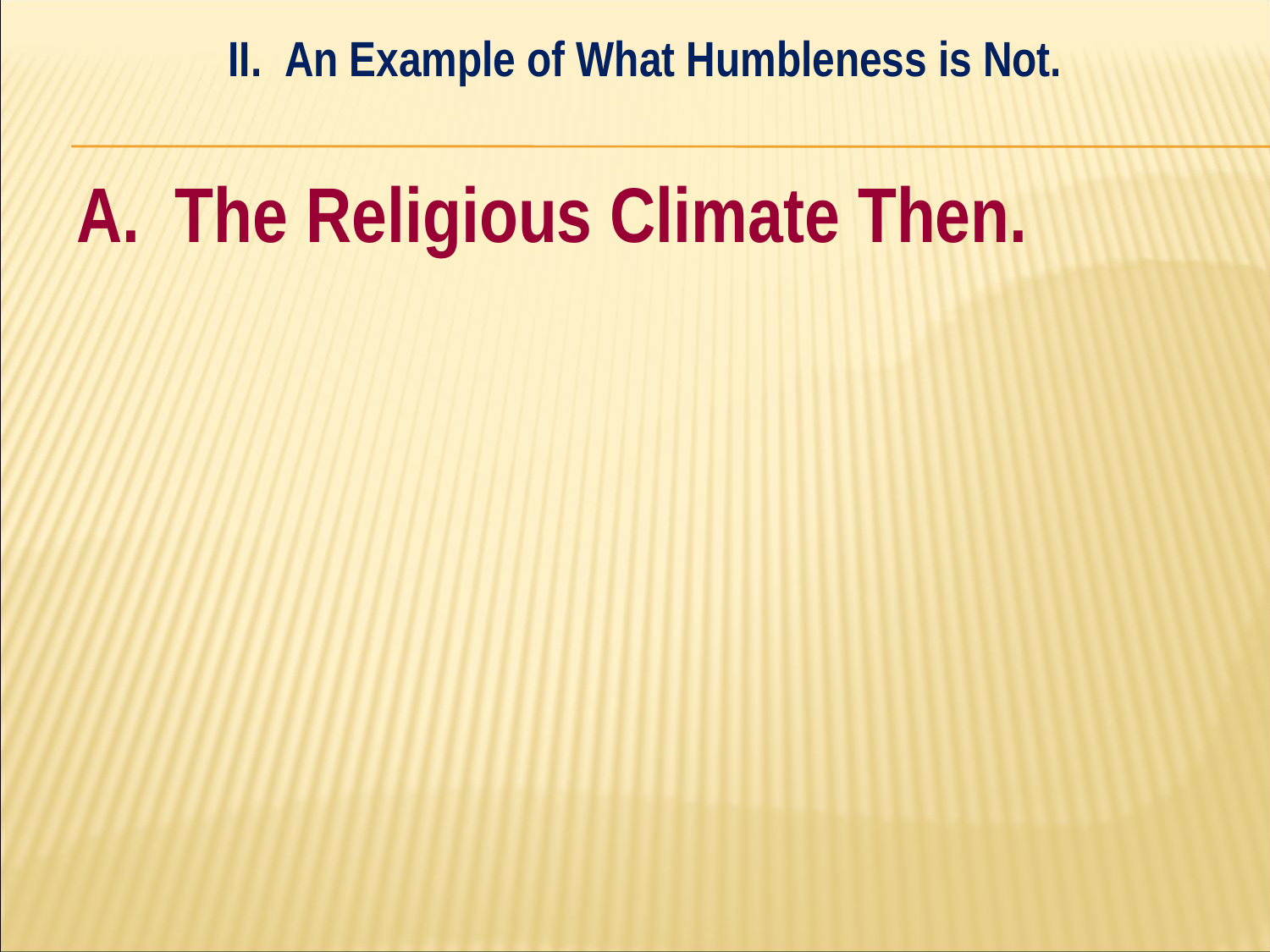

II.  An Example of What Humbleness is Not.
#
A.  The Religious Climate Then.